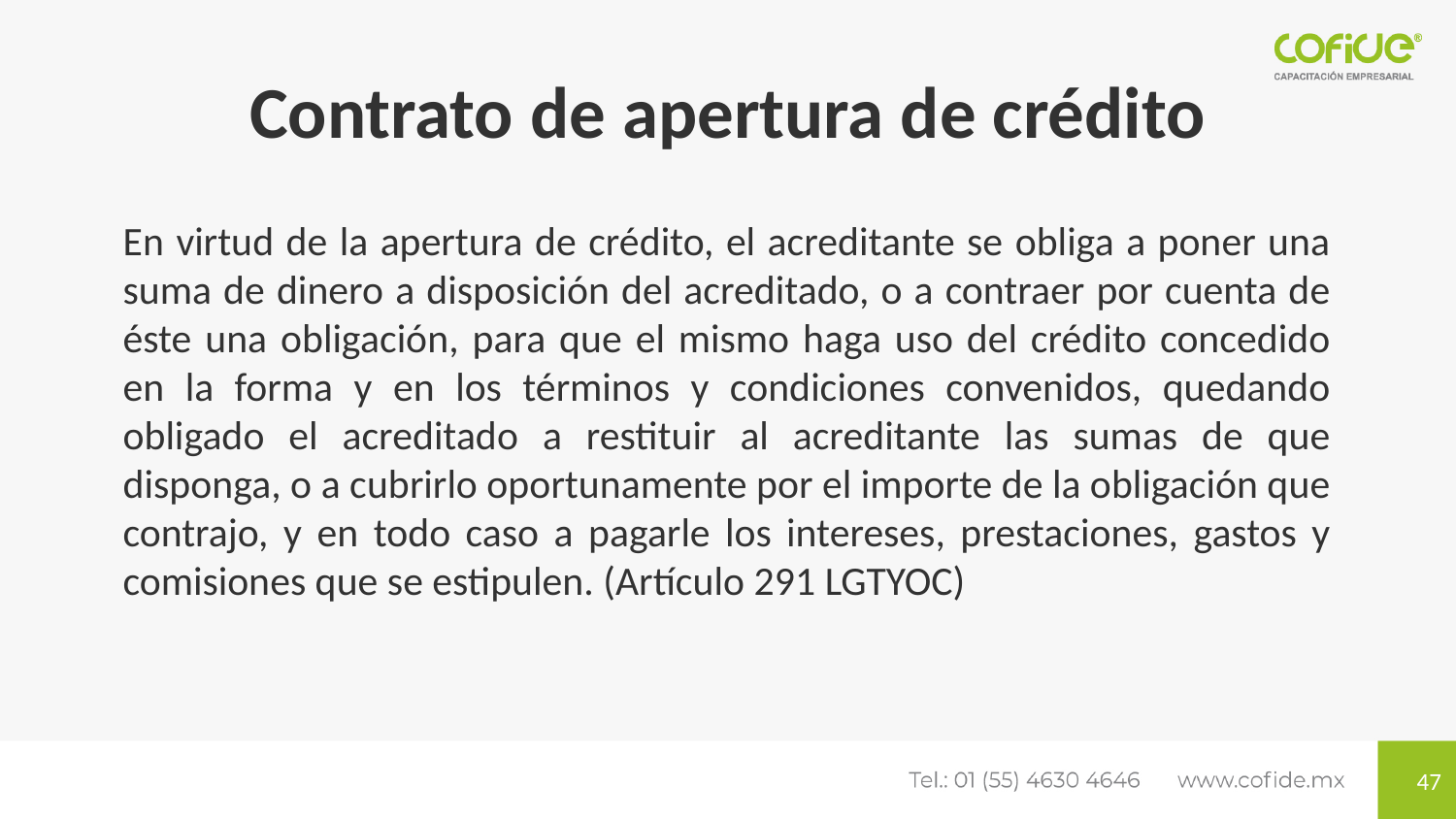

# Contrato de apertura de crédito
En virtud de la apertura de crédito, el acreditante se obliga a poner una suma de dinero a disposición del acreditado, o a contraer por cuenta de éste una obligación, para que el mismo haga uso del crédito concedido en la forma y en los términos y condiciones convenidos, quedando obligado el acreditado a restituir al acreditante las sumas de que disponga, o a cubrirlo oportunamente por el importe de la obligación que contrajo, y en todo caso a pagarle los intereses, prestaciones, gastos y comisiones que se estipulen. (Artículo 291 LGTYOC)
47